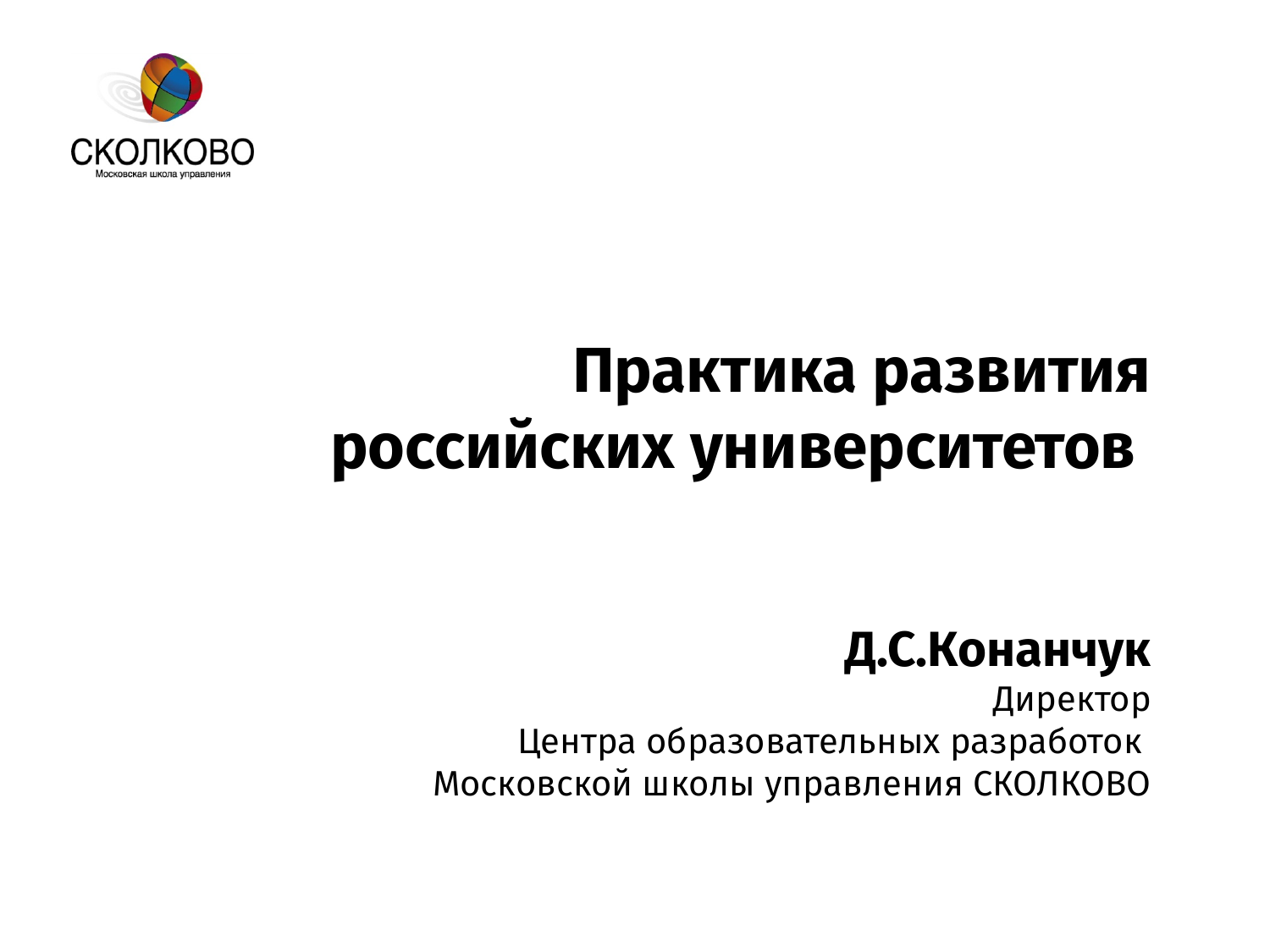

# Практика развития российских университетов Д.С.Конанчук Директор Центра образовательных разработок Московской школы управления СКОЛКОВО